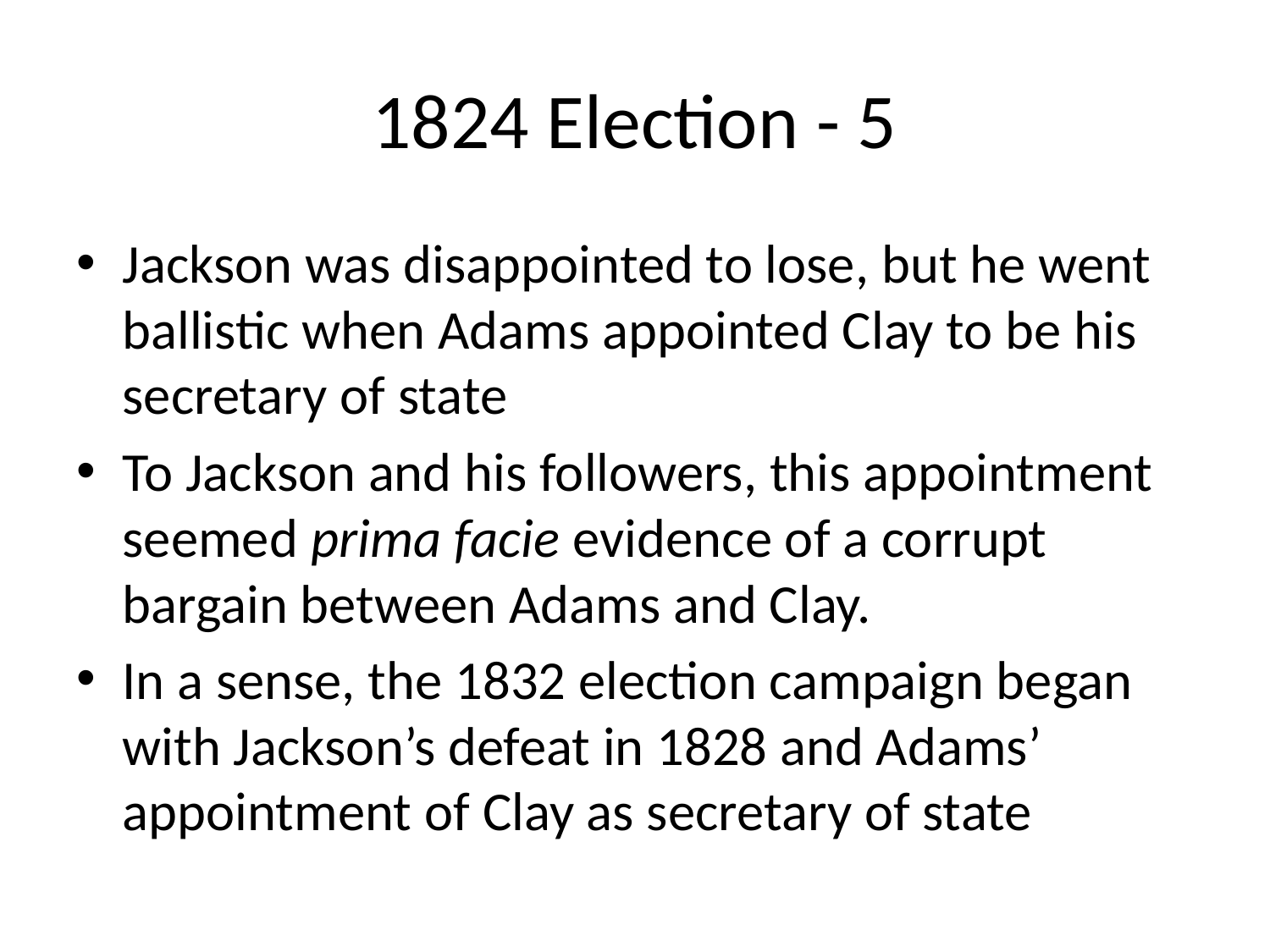

# 1824 Election - 5
Jackson was disappointed to lose, but he went ballistic when Adams appointed Clay to be his secretary of state
To Jackson and his followers, this appointment seemed prima facie evidence of a corrupt bargain between Adams and Clay.
In a sense, the 1832 election campaign began with Jackson’s defeat in 1828 and Adams’ appointment of Clay as secretary of state